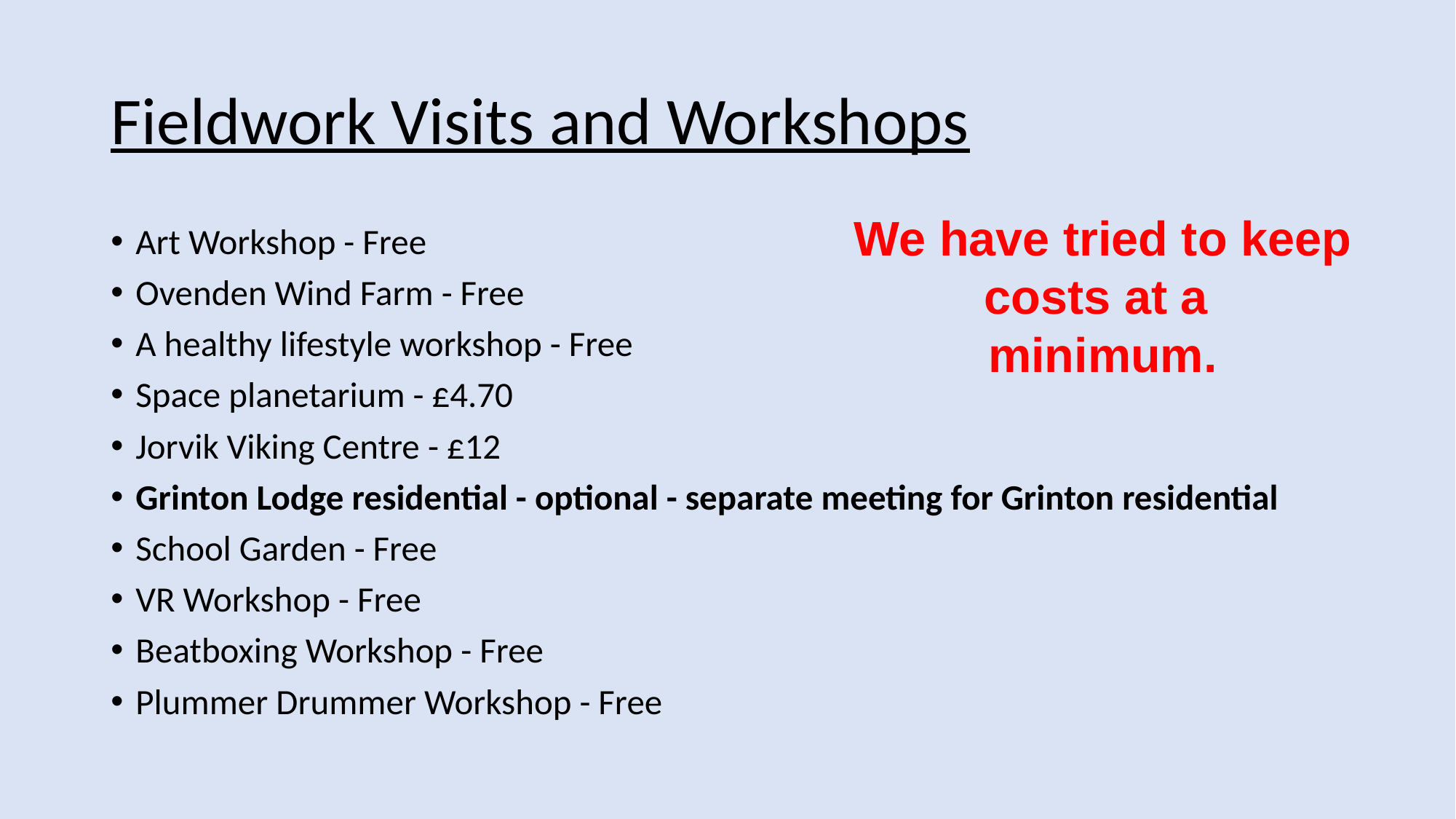

# Fieldwork Visits and Workshops
We have tried to keep costs at a
minimum.
Art Workshop - Free
Ovenden Wind Farm - Free
A healthy lifestyle workshop - Free
Space planetarium - £4.70
Jorvik Viking Centre - £12
Grinton Lodge residential - optional - separate meeting for Grinton residential
School Garden - Free
VR Workshop - Free
Beatboxing Workshop - Free
Plummer Drummer Workshop - Free